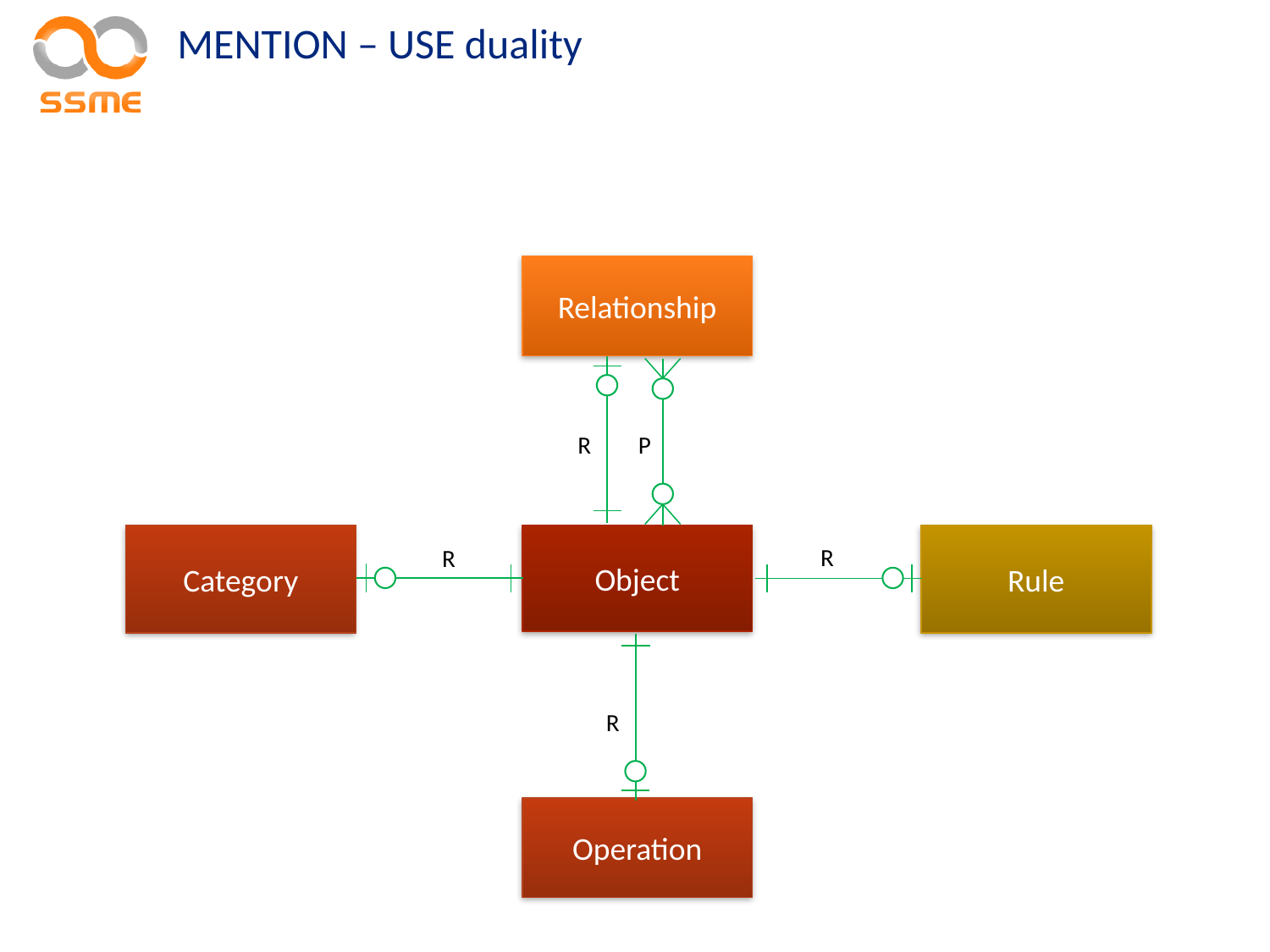

# MENTION – USE duality
Relationship

P
R

Category
Object
Rule
R
R

R
Operation